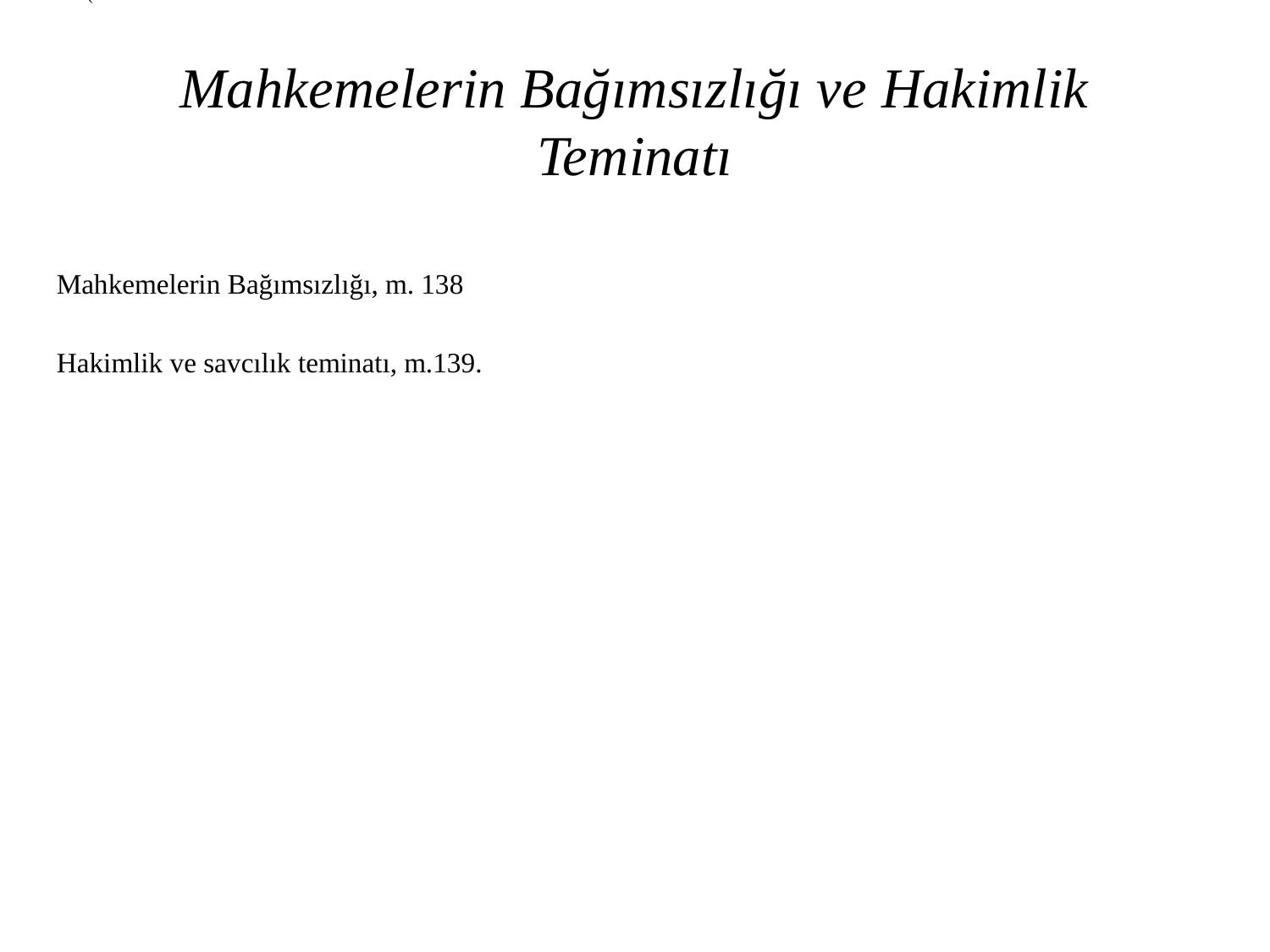

(
# Mahkemelerin Bağımsızlığı ve Hakimlik Teminatı

Mahkemelerin Bağımsızlığı, m. 138

Hakimlik ve savcılık teminatı, m.139.

Hakim, kanuna ve hukuka uygun olarak vicdani kanaatine göre karar verecektir. (Anayasa m. 138).